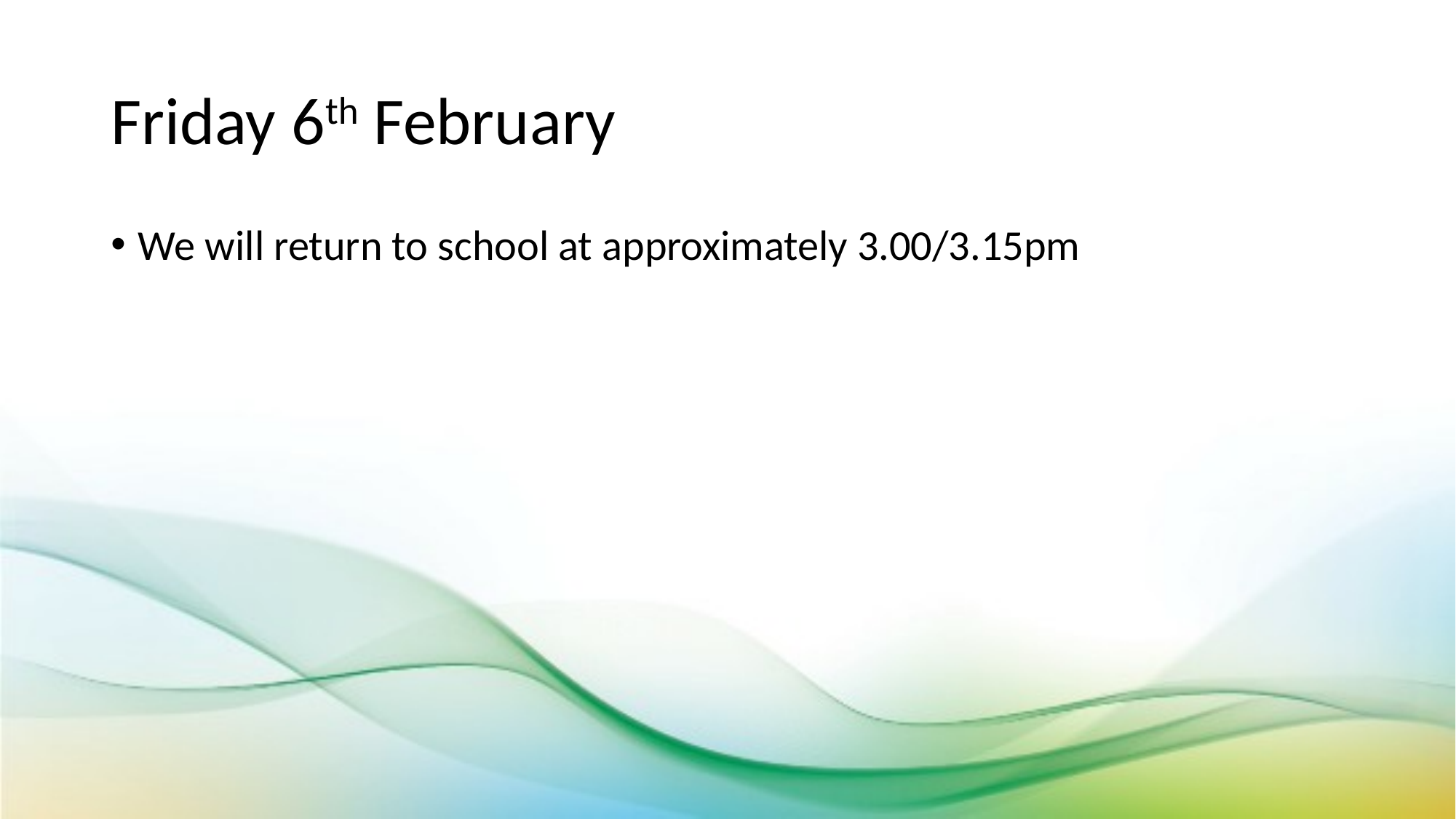

# Friday 6th February
We will return to school at approximately 3.00/3.15pm